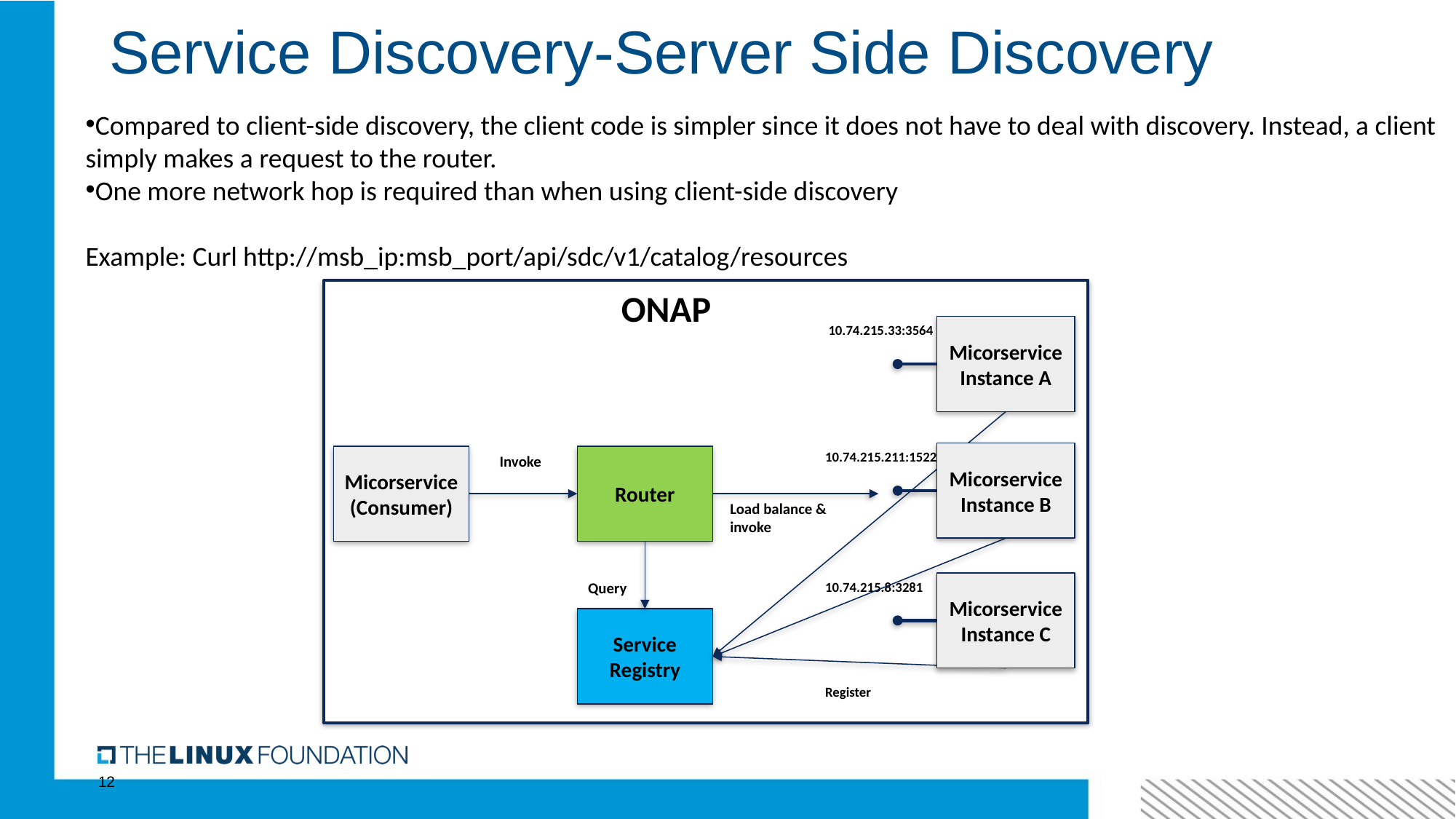

# Service Discovery-Server Side Discovery
Compared to client-side discovery, the client code is simpler since it does not have to deal with discovery. Instead, a client simply makes a request to the router.
One more network hop is required than when using client-side discovery

Example: Curl http://msb_ip:msb_port/api/sdc/v1/catalog/resources

ONAP

10.74.215.33:3564
Micorservice Instance A
10.74.215.211:1522
Micorservice Instance B
Micorservice
(Consumer)
Invoke
Router
Load balance & invoke
Query
10.74.215.8:3281
Micorservice Instance C
Service Registry
Register